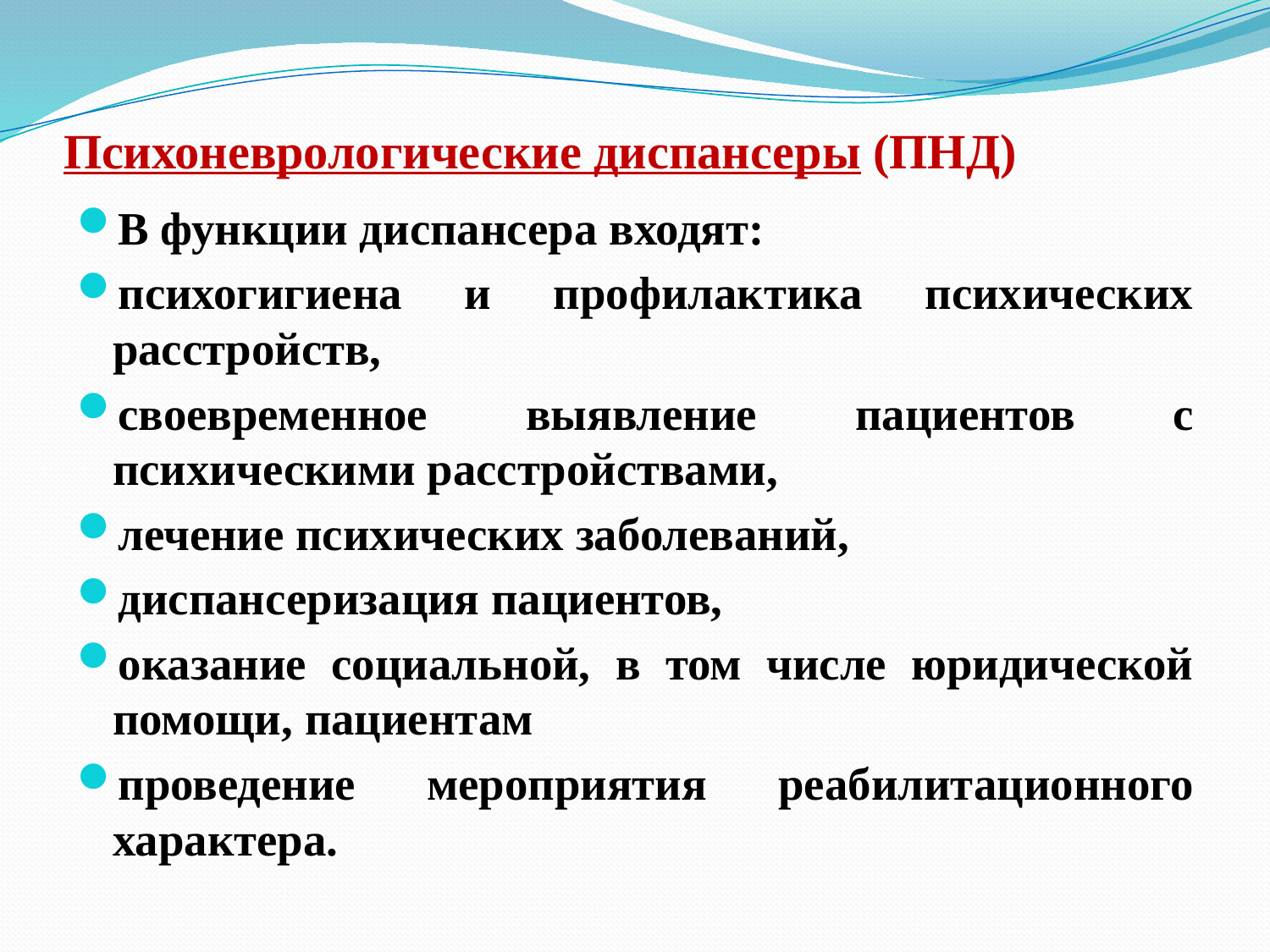

# Психоневрологические диспансеры (ПНД)

В функции диспансера входят:
психогигиена и профилактика психических расстройств,
своевременное выявление пациентов с психическими расстройствами,
лечение психических заболеваний,
диспансеризация пациентов,
оказание социальной, в том числе юридической помощи, пациентам
проведение мероприятия реабилитационного характера.